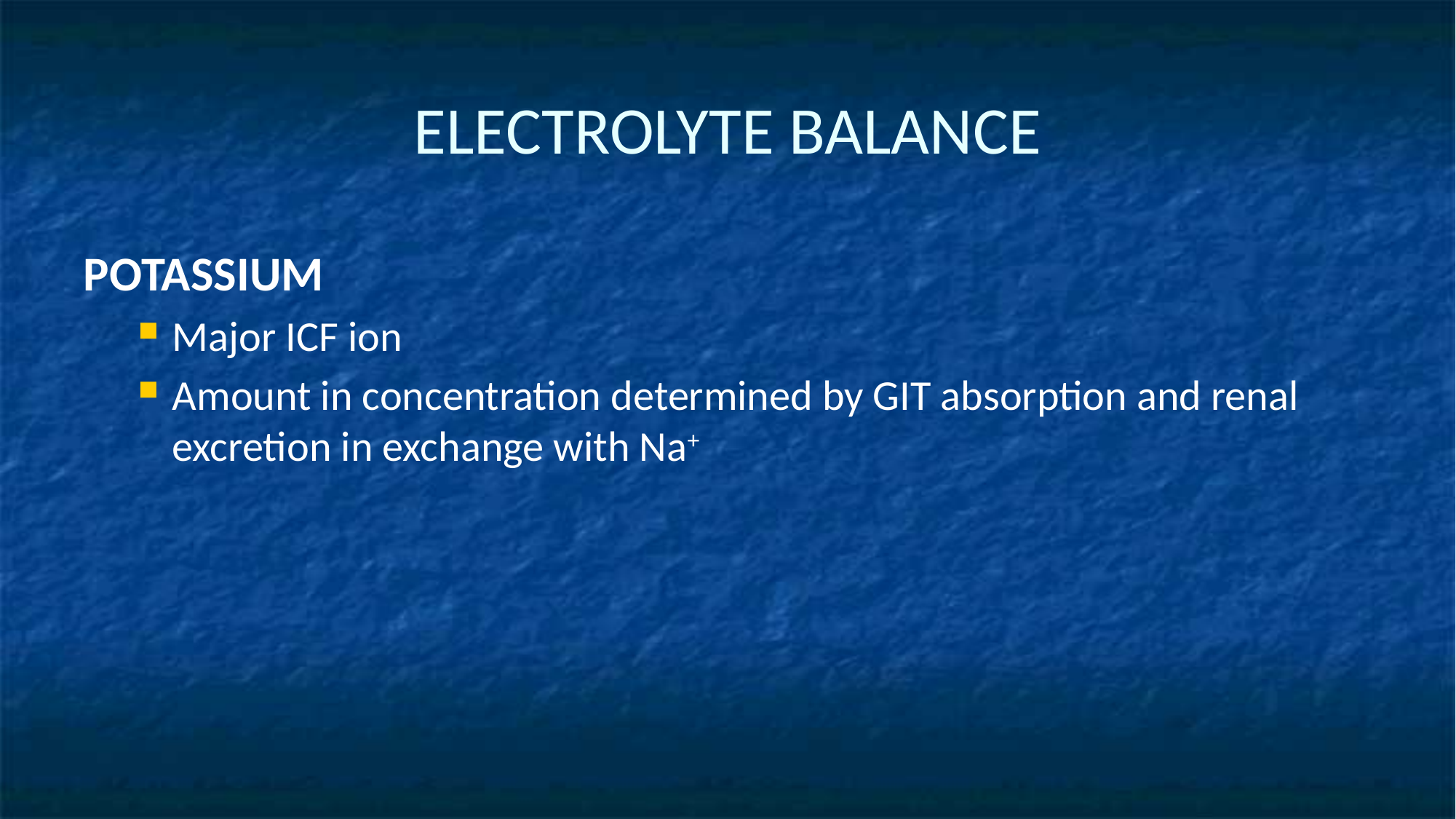

# ELECTROLYTE BALANCE
POTASSIUM
Major ICF ion
Amount in concentration determined by GIT absorption and renal excretion in exchange with Na+